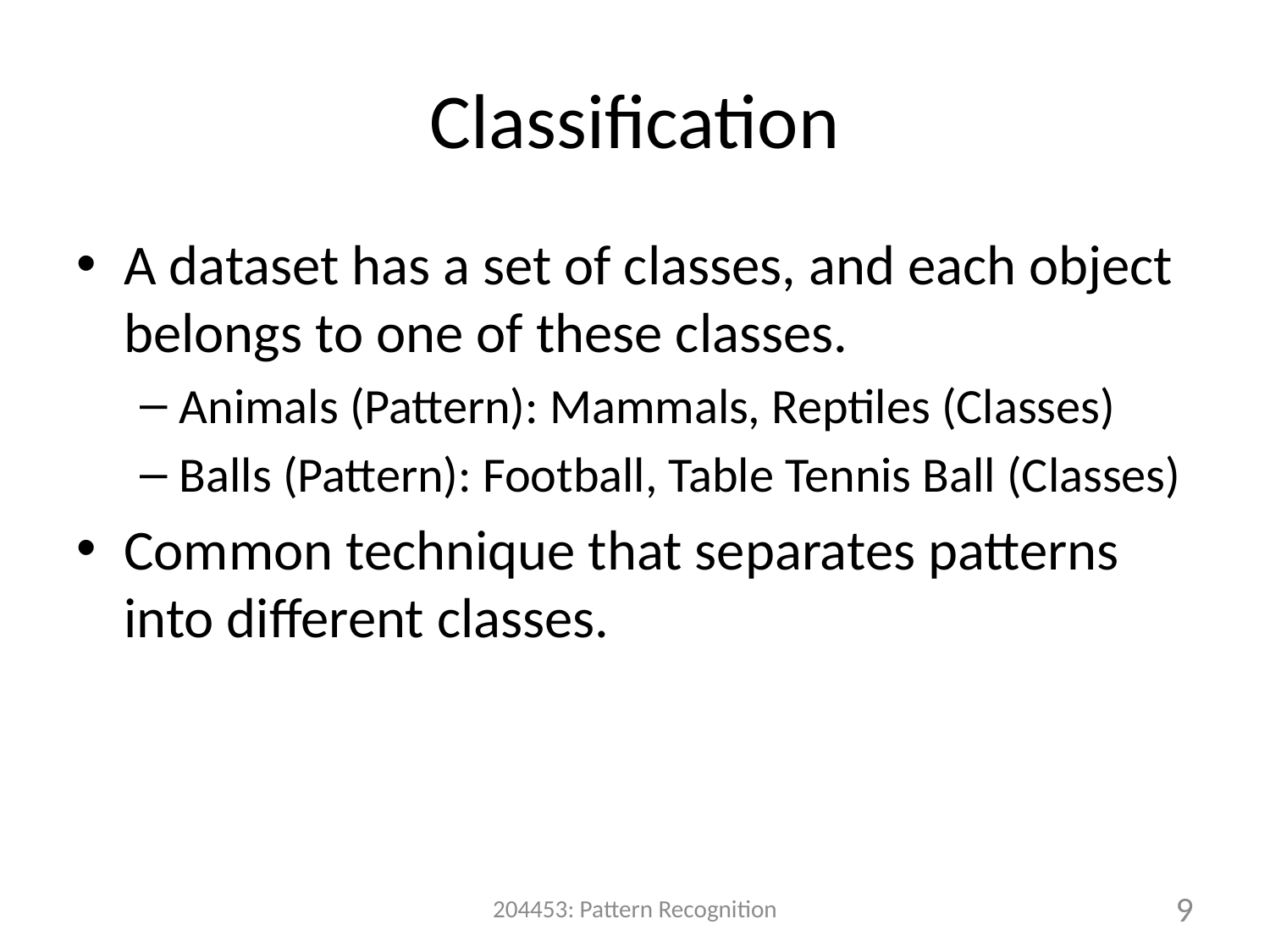

# Classification
A dataset has a set of classes, and each object belongs to one of these classes.
Animals (Pattern): Mammals, Reptiles (Classes)
Balls (Pattern): Football, Table Tennis Ball (Classes)
Common technique that separates patterns into different classes.
204453: Pattern Recognition
9